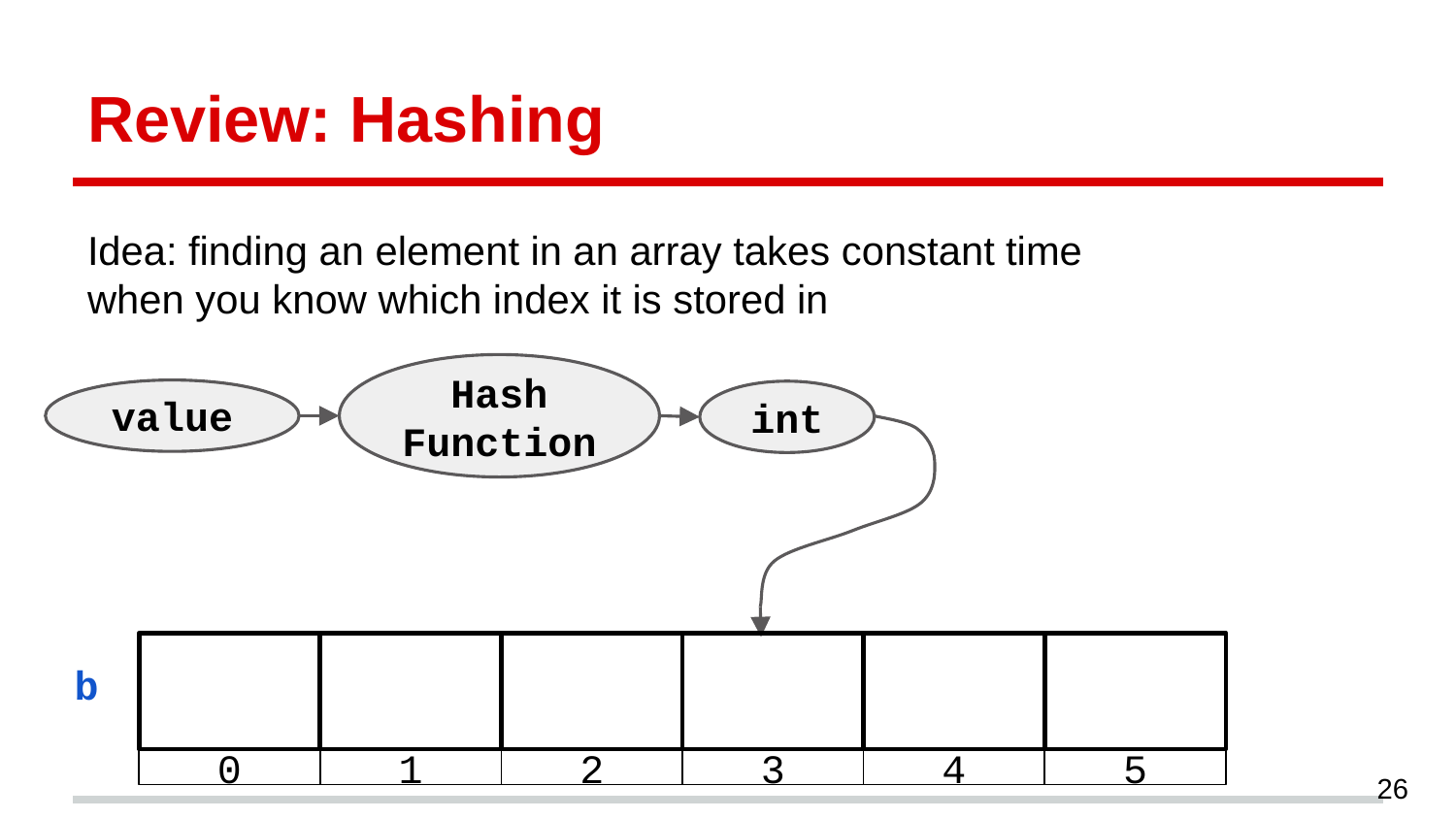

# Review: Hashing
Idea: finding an element in an array takes constant time when you know which index it is stored in
Hash Function
value
int

0
1
2
3
4
5
b
26